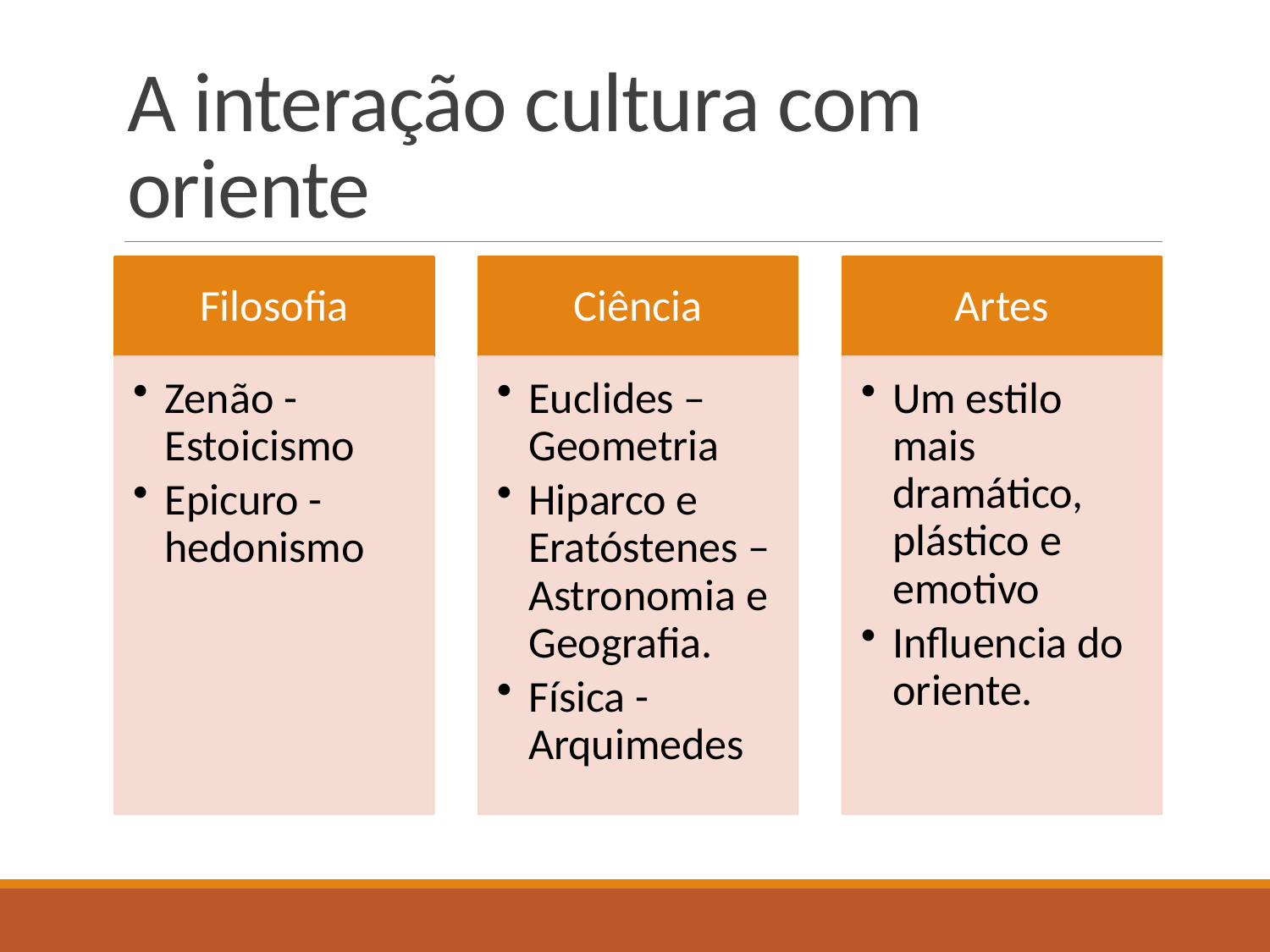

# A interação cultura com oriente
Filosofia
Zenão -Estoicismo
Epicuro - hedonismo
Ciência
Euclides – Geometria
Hiparco e Eratóstenes – Astronomia e Geografia.
Física - Arquimedes
Artes
Um estilo mais dramático, plástico e emotivo
Influencia do oriente.